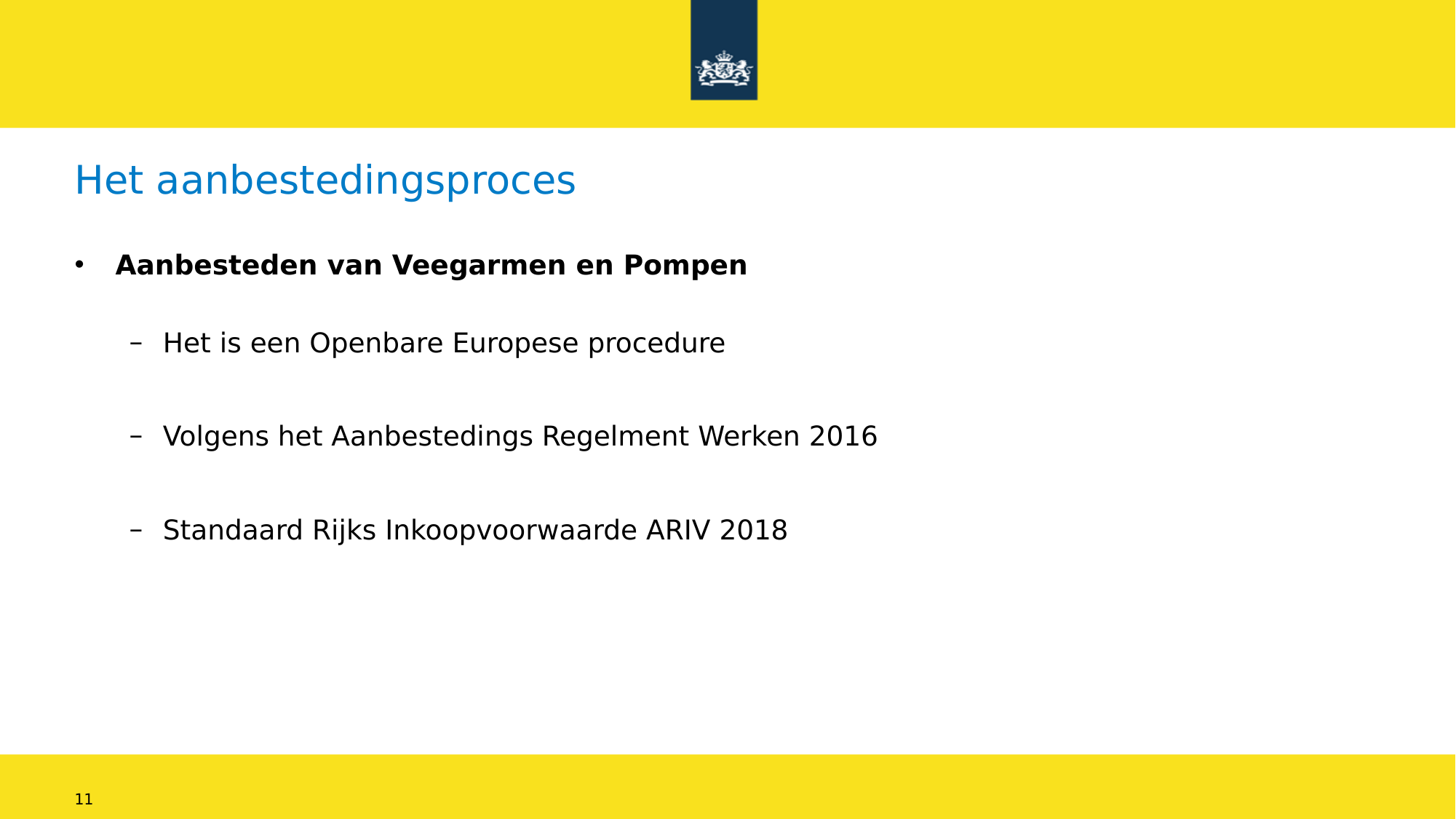

# Het aanbestedingsproces
Aanbesteden van Veegarmen en Pompen

Het is een Openbare Europese procedure

Volgens het Aanbestedings Regelment Werken 2016

Standaard Rijks Inkoopvoorwaarde ARIV 2018